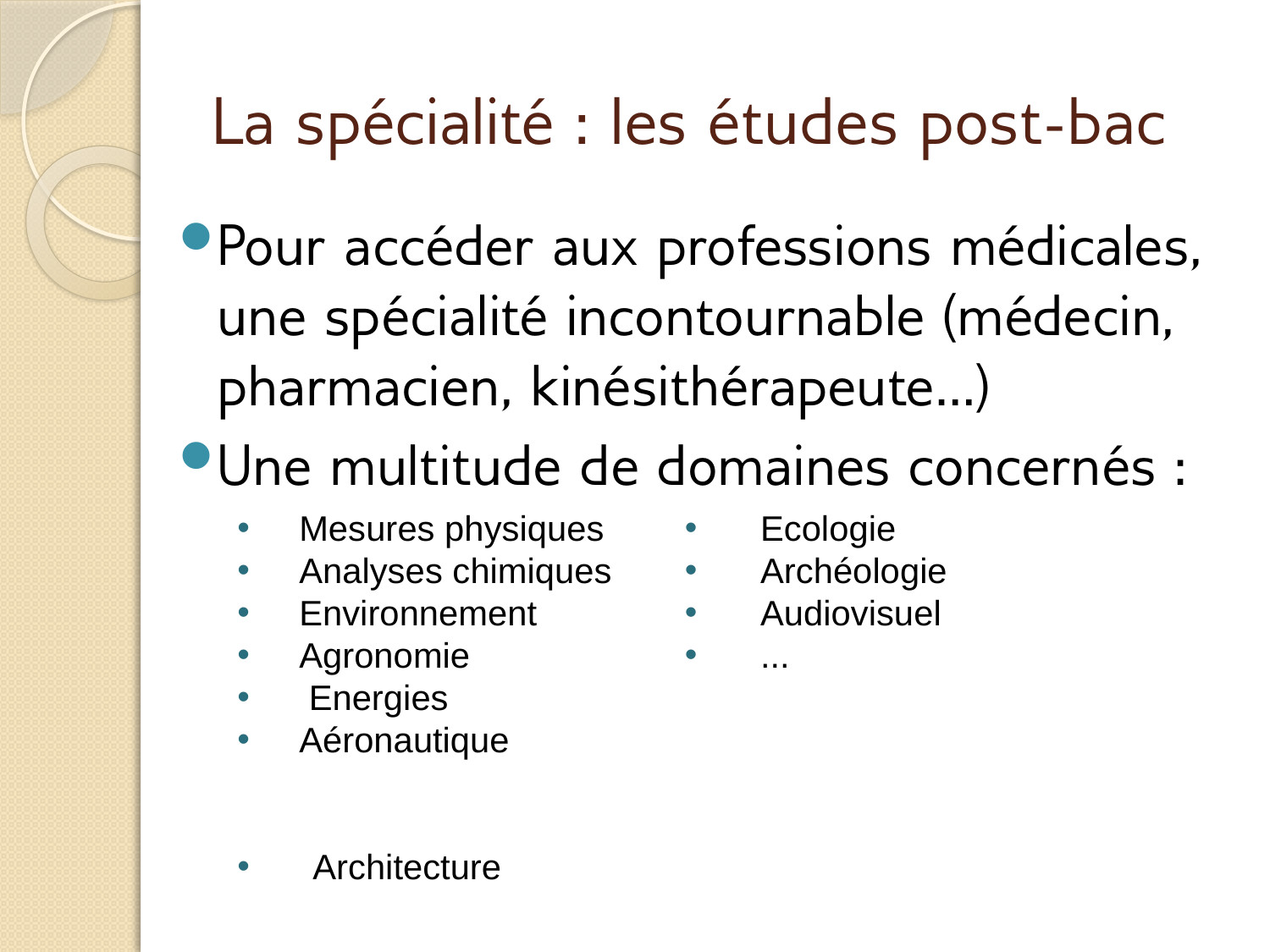

# La spécialité : les études post-bac
Pour accéder aux professions médicales, une spécialité incontournable (médecin, pharmacien, kinésithérapeute…)
Une multitude de domaines concernés :

Mesures physiques
Analyses chimiques
Environnement
Agronomie
 Energies
Aéronautique

Architecture
Ecologie
Archéologie
Audiovisuel
...